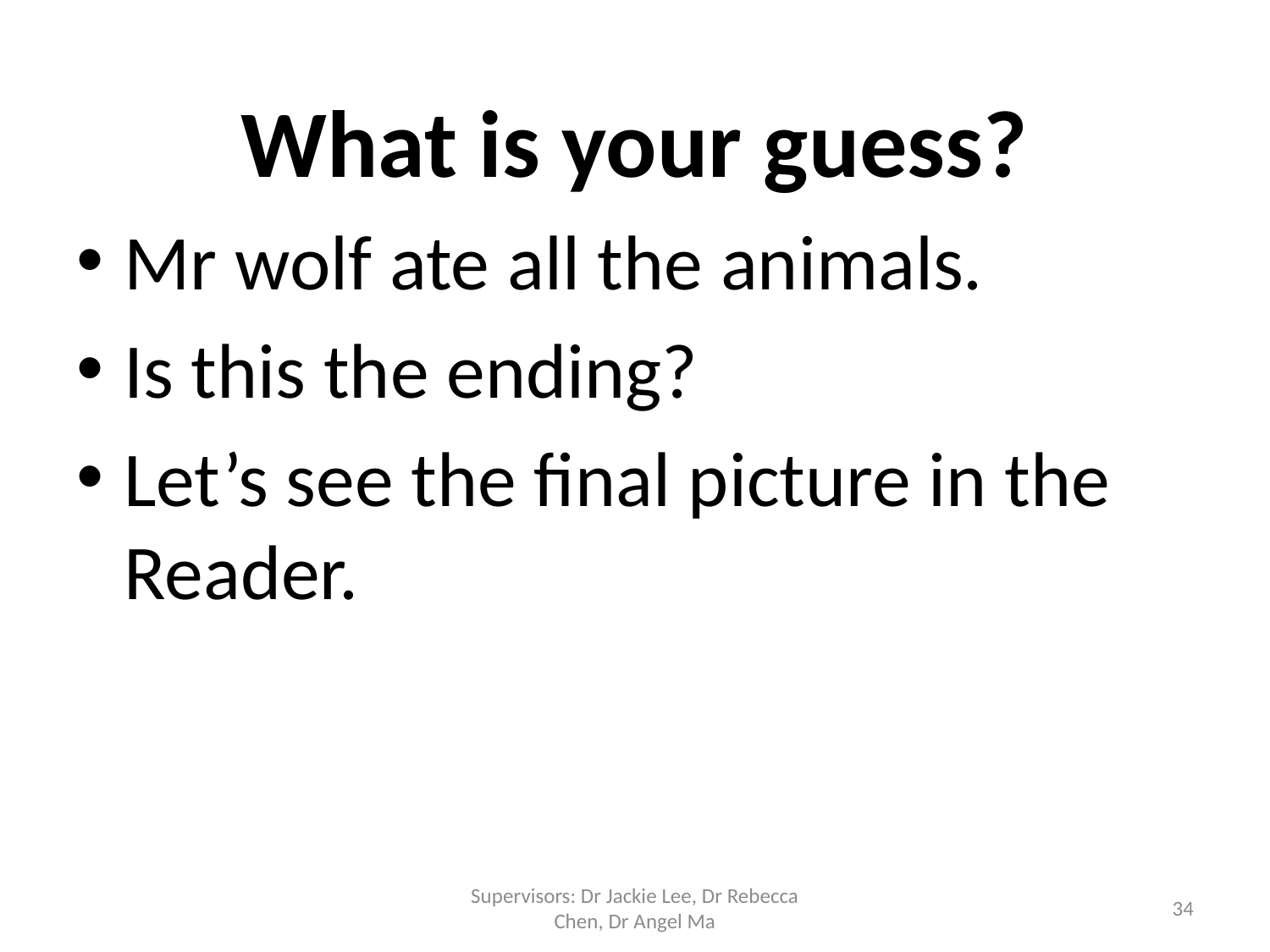

What is your guess?
Mr wolf ate all the animals.
Is this the ending?
Let’s see the final picture in the Reader.
Supervisors: Dr Jackie Lee, Dr Rebecca Chen, Dr Angel Ma
34